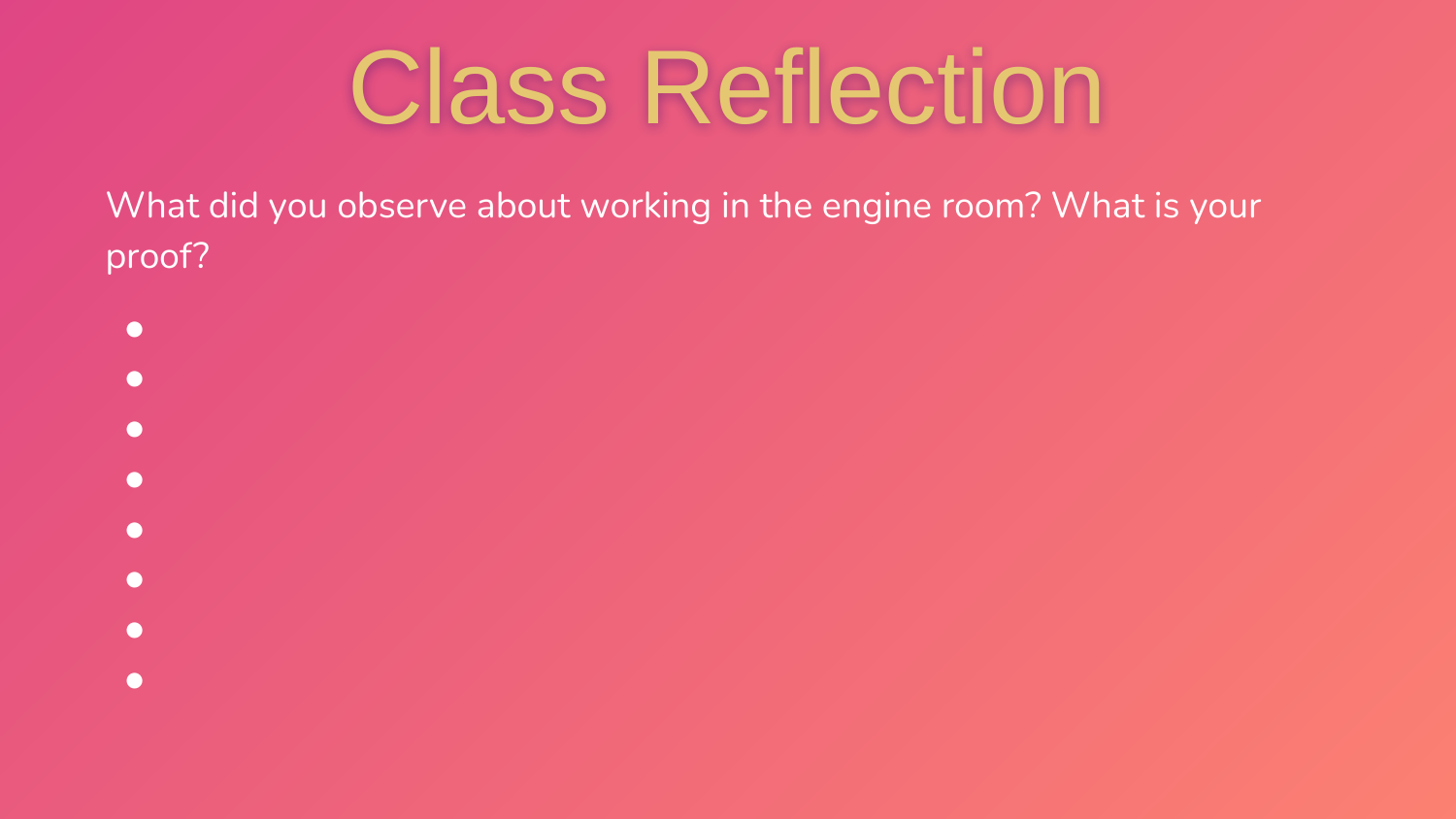

Class Reflection
What did you observe about working in the engine room? What is your proof?